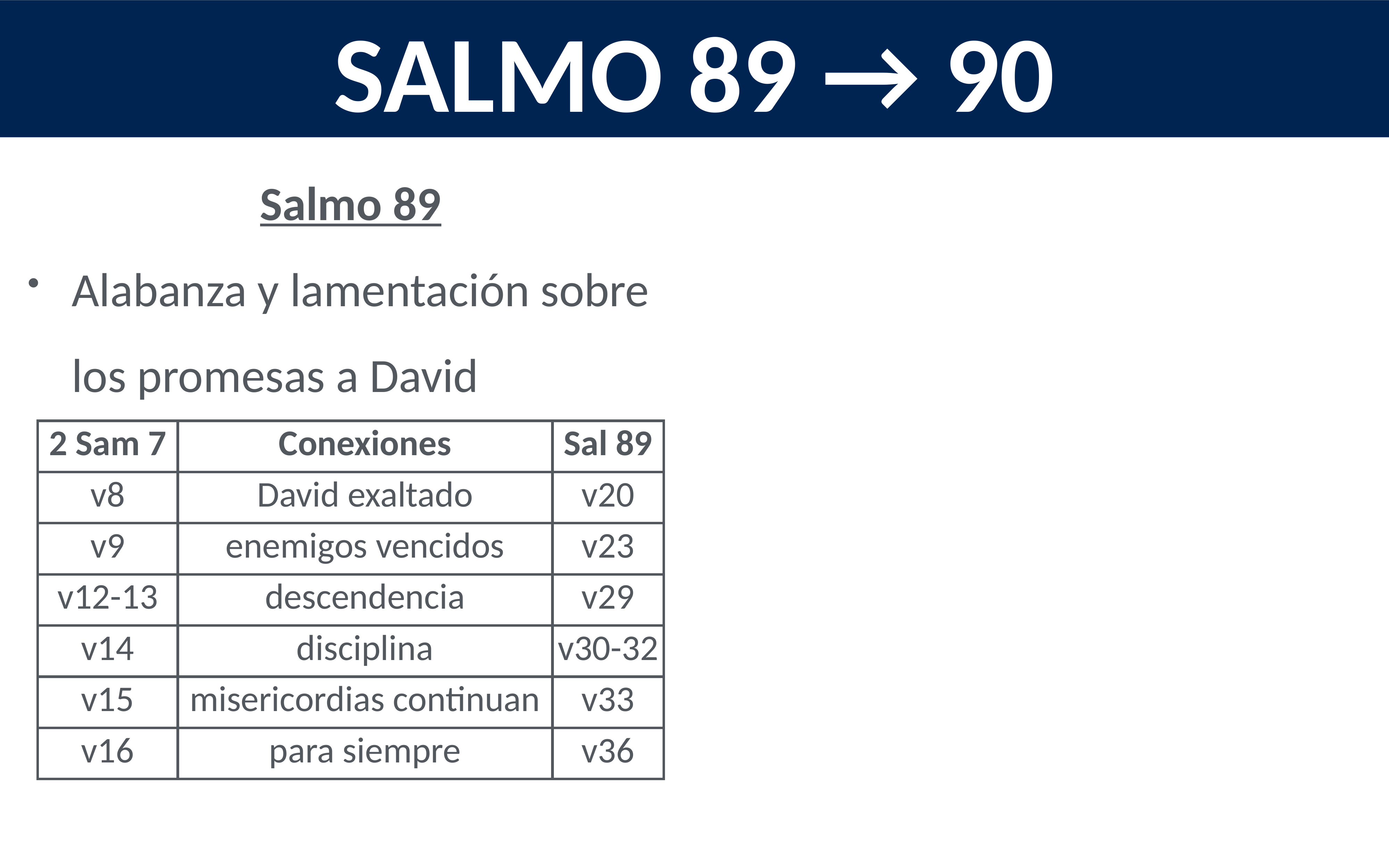

SALMO 89 → 90
THE STORY OF THE PSALMS
THE WISDOM LITERATURE

Psalm 22 - My God, My God, Why?
Salmo 89
Alabanza y lamentación sobre los promesas a David
| 2 Sam 7 | Conexiones | Sal 89 |
| --- | --- | --- |
| v8 | David exaltado | v20 |
| v9 | enemigos vencidos | v23 |
| v12-13 | descendencia | v29 |
| v14 | disciplina | v30-32 |
| v15 | misericordias continuan | v33 |
| v16 | para siempre | v36 |